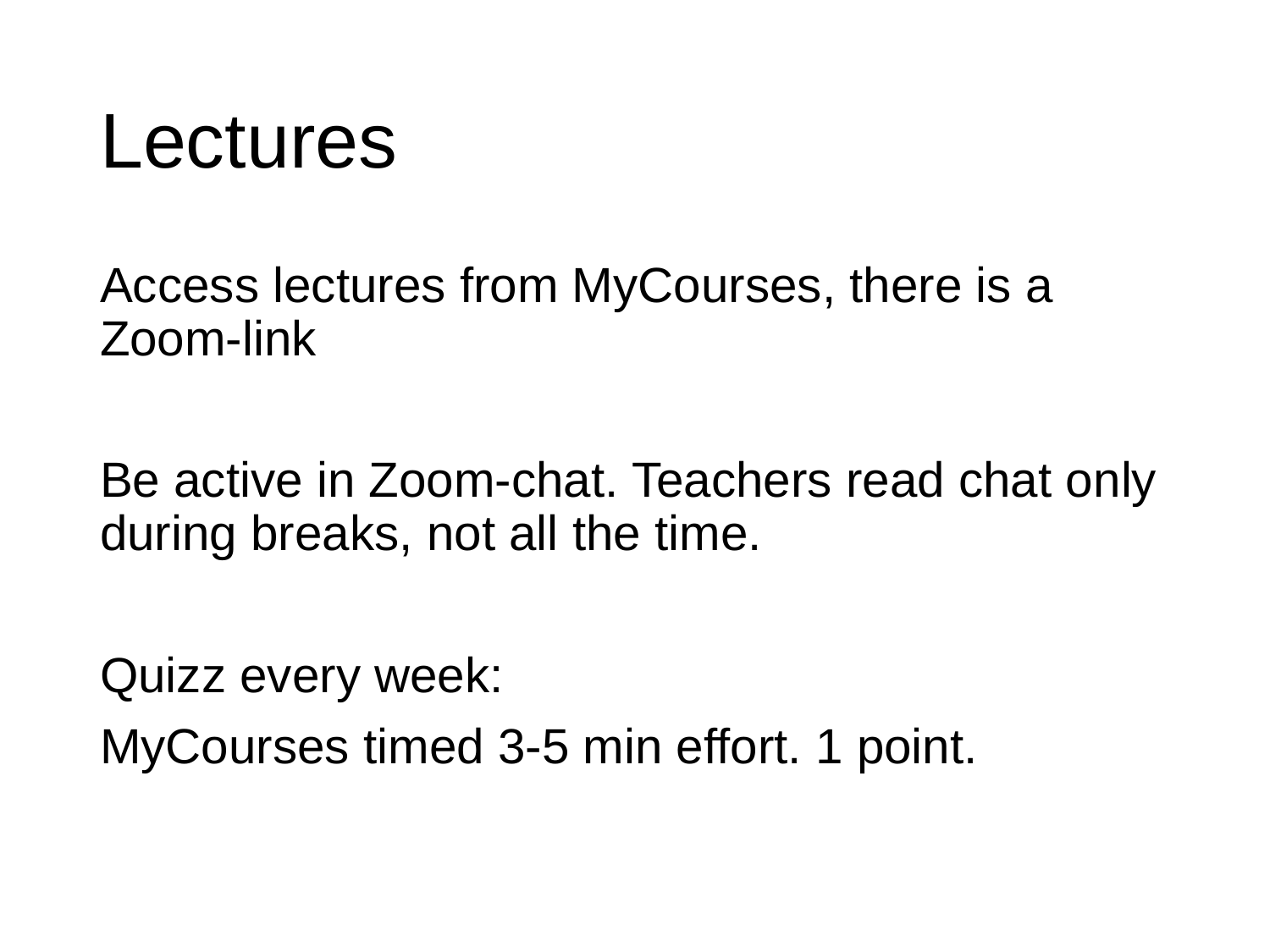

# Lectures
Access lectures from MyCourses, there is a Zoom-link

Be active in Zoom-chat. Teachers read chat only during breaks, not all the time.

Quizz every week:
MyCourses timed 3-5 min effort. 1 point.